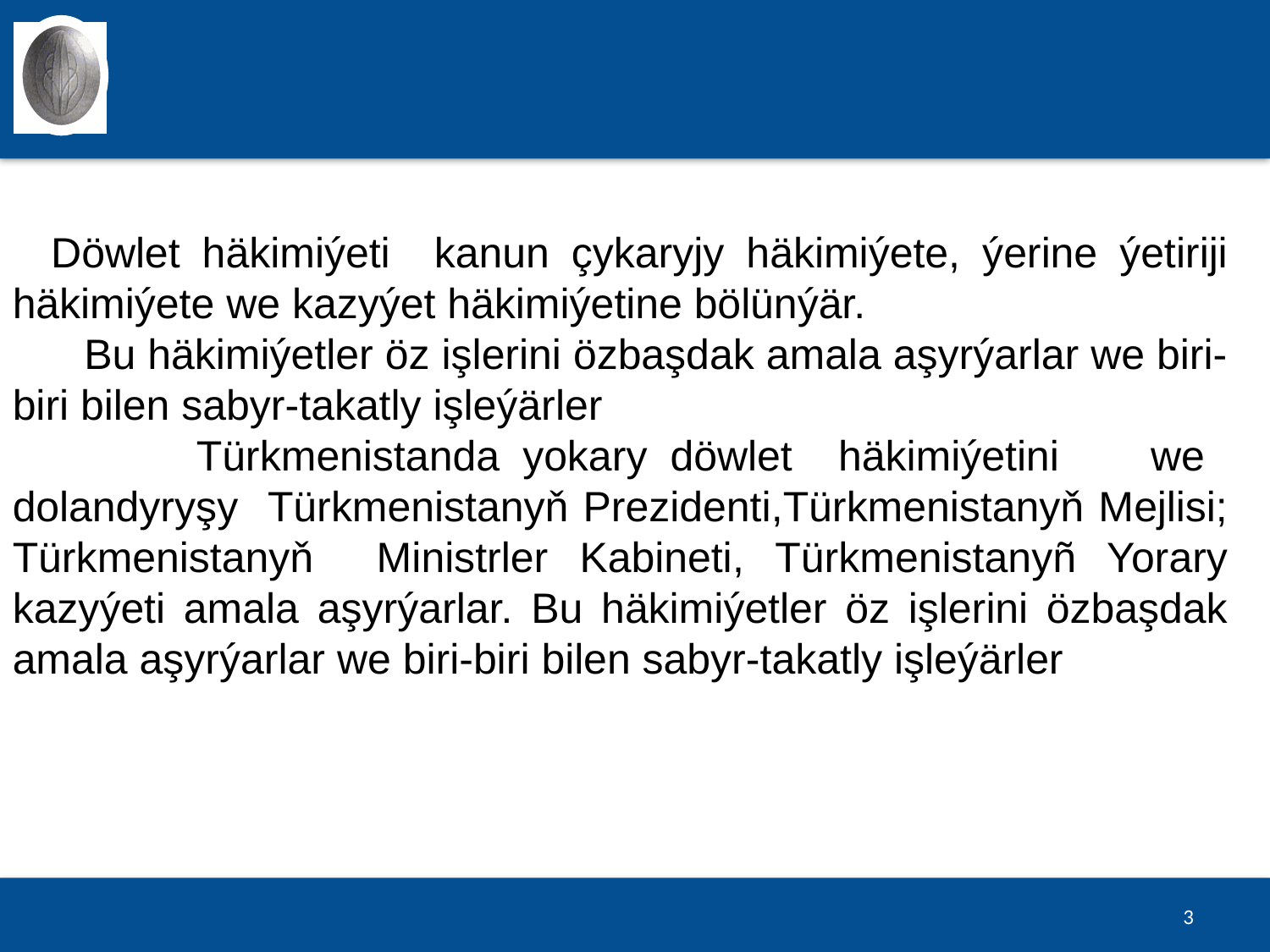

#

  Döwlet häkimiýeti  kanun çykaryjy häkimiýete, ýerine ýetiriji häkimiýete we kazyýet häkimiýetine bölünýär.
      Bu häkimiýetler öz işlerini özbaşdak amala aşyrýarlar we biri-biri bilen sabyr-takatly işleýärler
        Türkmenistanda yokary döwlet  häkimiýetini    we  dolandyryşy  Türkmenistanyň Prezidenti,Türkmenistanyň Mejlisi; Türkmenistanyň  Ministrler Kabineti, Türkmenistanyñ Yorary kazyýeti amala aşyrýarlar. Bu häkimiýetler öz işlerini özbaşdak amala aşyrýarlar we biri-biri bilen sabyr-takatly işleýärler

3